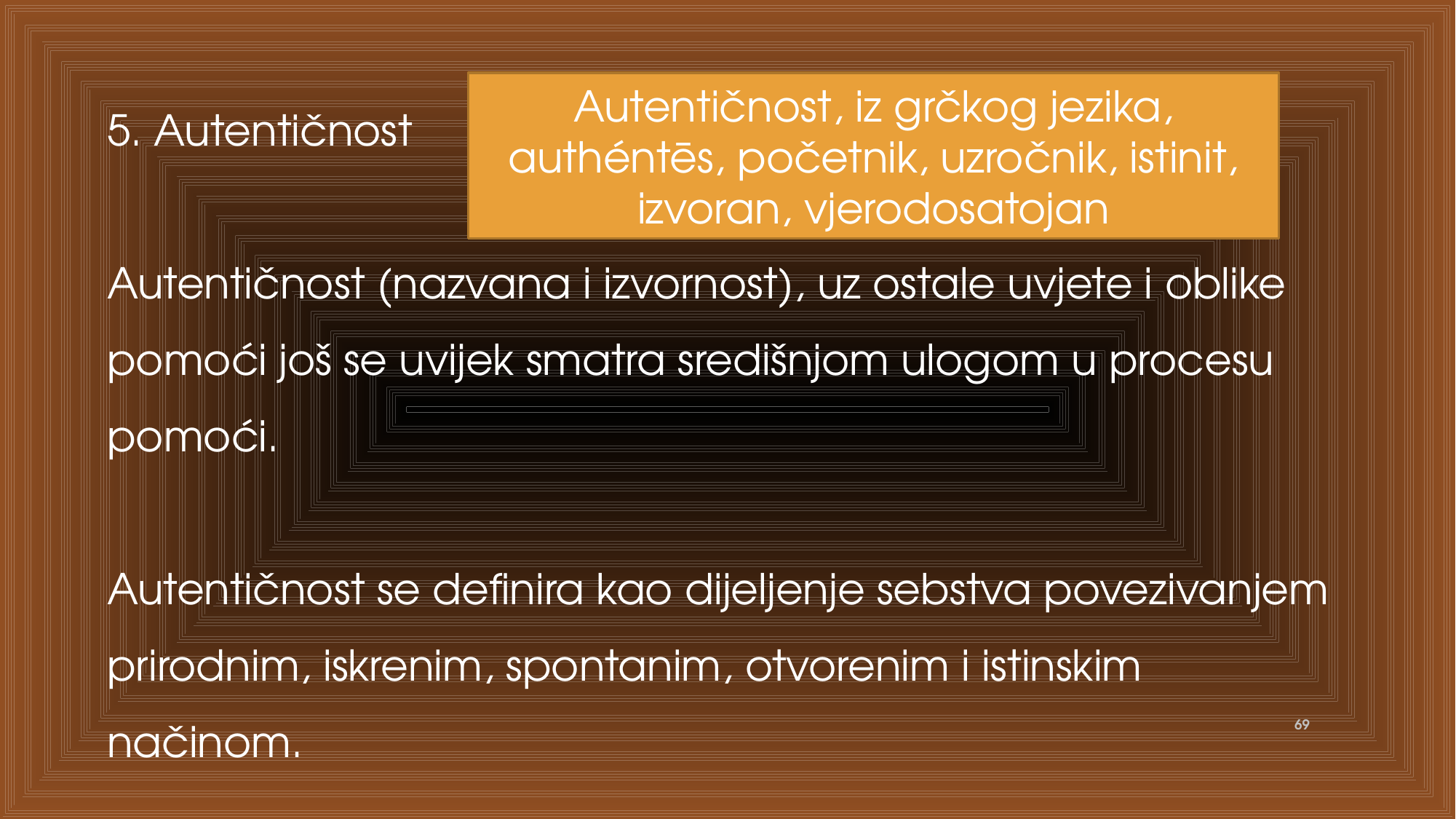

5. Autentičnost

Autentičnost (nazvana i izvornost), uz ostale uvjete i oblike pomoći još se uvijek smatra središnjom ulogom u procesu pomoći.

Autentičnost se definira kao dijeljenje sebstva povezivanjem prirodnim, iskrenim, spontanim, otvorenim i istinskim načinom.
Autentičnost, iz grčkog jezika, authéntēs, početnik, uzročnik, istinit, izvoran, vjerodosatojan
69